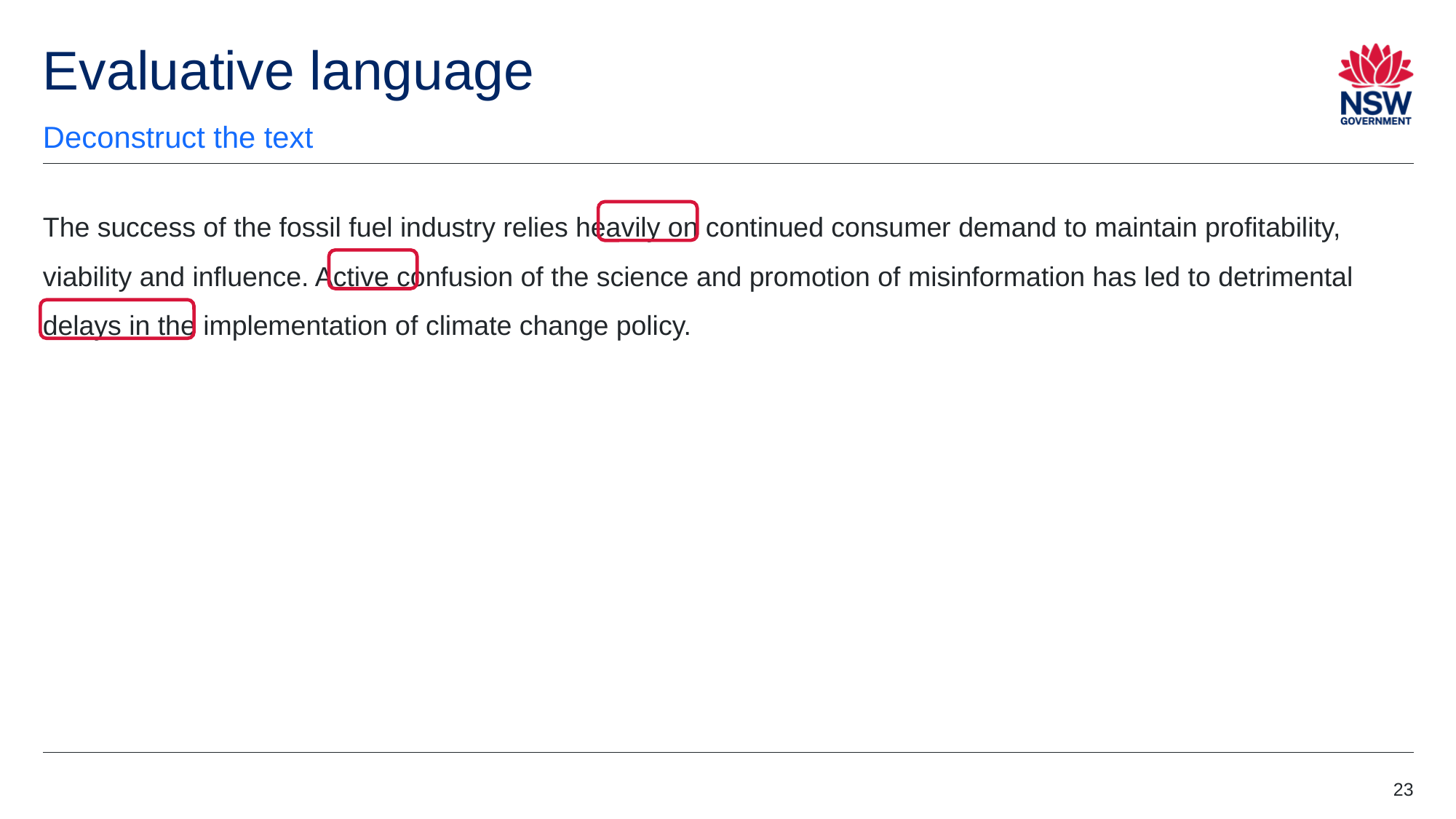

# Evaluative language
Deconstruct the text
The success of the fossil fuel industry relies heavily on continued consumer demand to maintain profitability, viability and influence. Active confusion of the science and promotion of misinformation has led to detrimental delays in the implementation of climate change policy.

23